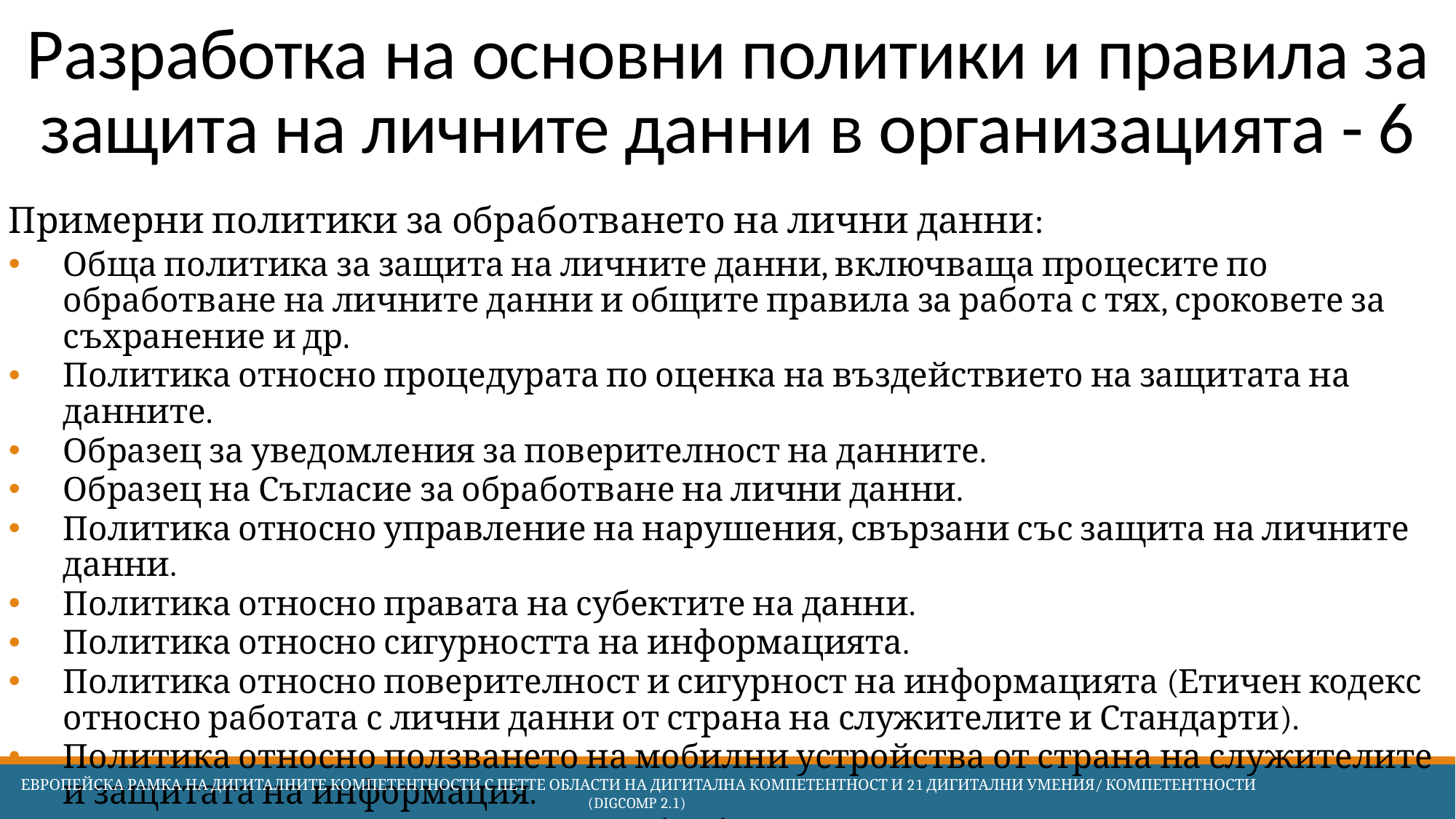

# Разработка на основни политики и правила за защита на личните данни в организацията - 6
Примерни политики за обработването на лични данни:
Обща политика за защита на личните данни, включваща процесите по обработване на личните данни и общите правила за работа с тях, сроковете за съхранение и др.
Политика относно процедурата по оценка на въздействието на защитата на данните.
Образец за уведомления за поверителност на данните.
Образец на Съгласие за обработване на лични данни.
Политика относно управление на нарушения, свързани със защита на личните данни.
Политика относно правата на субектите на данни.
Политика относно сигурността на информацията.
Политика относно поверителност и сигурност на информацията (Етичен кодекс относно работата с лични данни от страна на служителите и Стандарти).
Политика относно ползването на мобилни устройства от страна на служителите и защитата на информация.
Други политики по процесите на обработване на личните данни, при необходимост.

 Европейска Рамка на дигиталните компетентности с петте области на дигитална компетентност и 21 дигитални умения/ компетентности (DigComp 2.1)